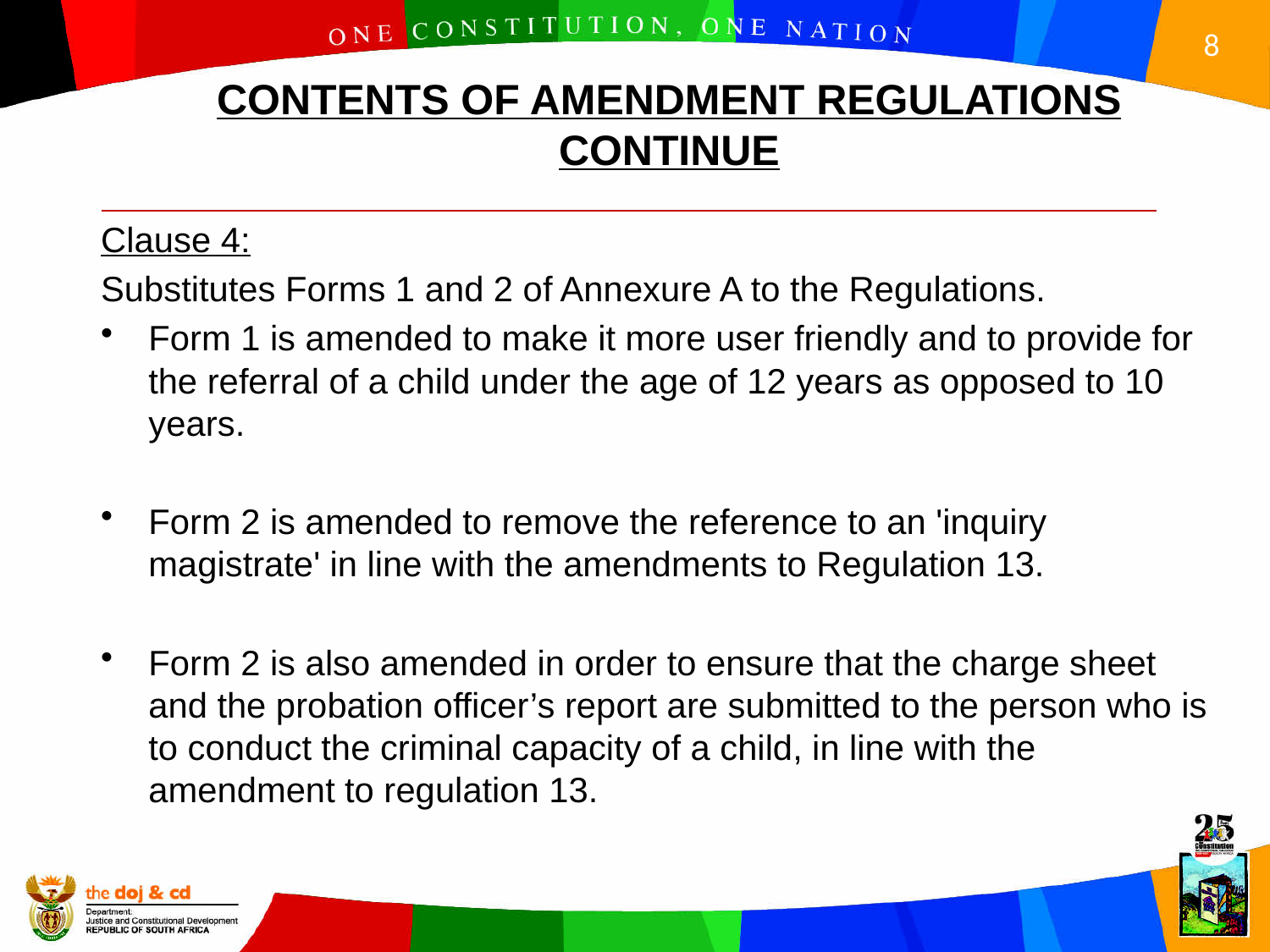

CONTENTS OF AMENDMENT REGULATIONS CONTINUE
Clause 4:
Substitutes Forms 1 and 2 of Annexure A to the Regulations.
Form 1 is amended to make it more user friendly and to provide for the referral of a child under the age of 12 years as opposed to 10 years.

Form 2 is amended to remove the reference to an 'inquiry magistrate' in line with the amendments to Regulation 13.

Form 2 is also amended in order to ensure that the charge sheet and the probation officer’s report are submitted to the person who is to conduct the criminal capacity of a child, in line with the amendment to regulation 13.